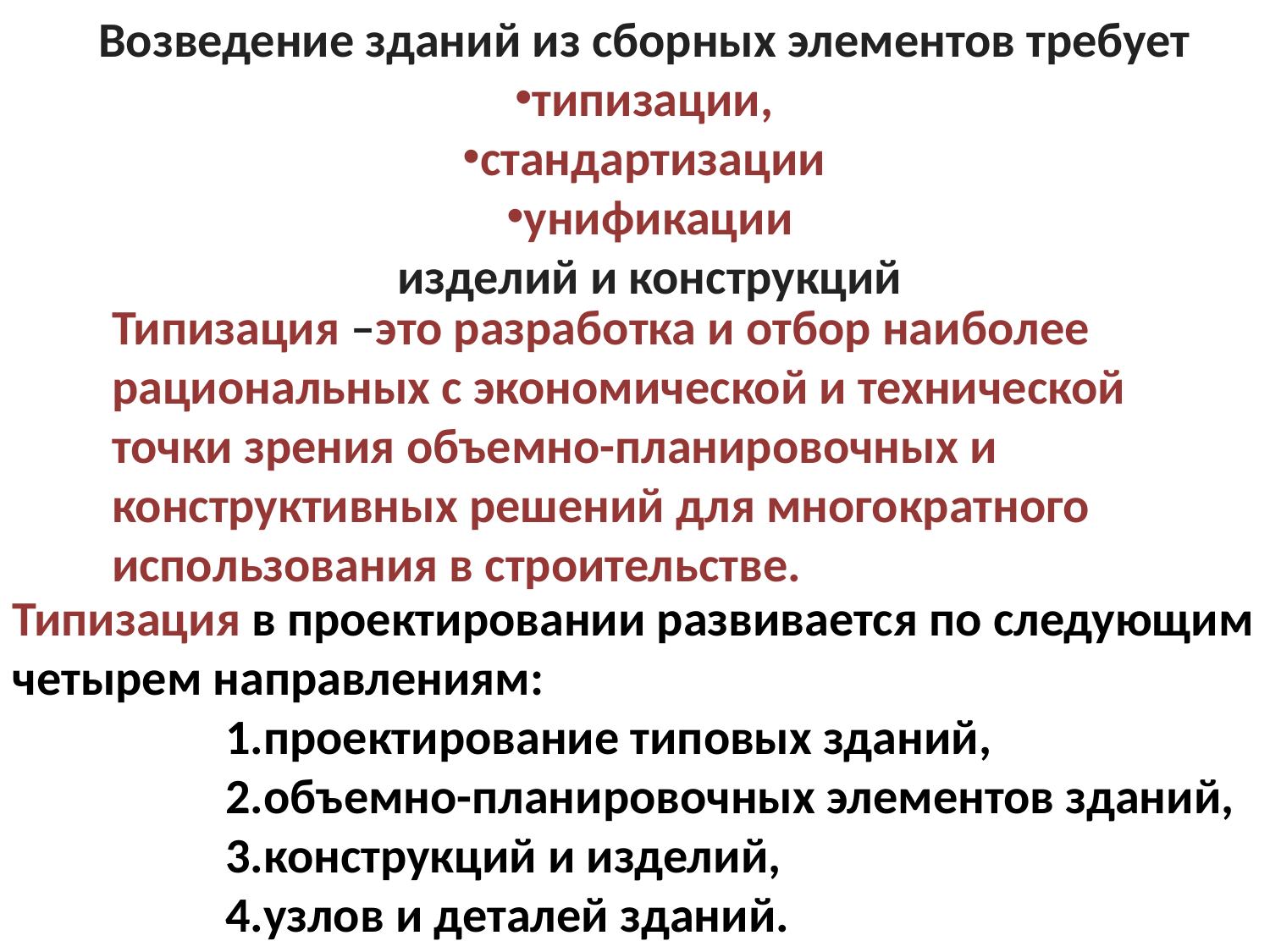

Возведение зданий из сборных элементов требует
типизации,
стандартизации
унификации
изделий и конструкций
Типизация –это разработка и отбор наиболее
рациональных с экономической и технической точки зрения объемно-планировочных и конструктивных решений для многократного использования в строительстве.
Типизация в проектировании развивается по следующим четырем направлениям:
                   1.проектирование типовых зданий,
                   2.объемно-планировочных элементов зданий,
                   3.конструкций и изделий,
                   4.узлов и деталей зданий.